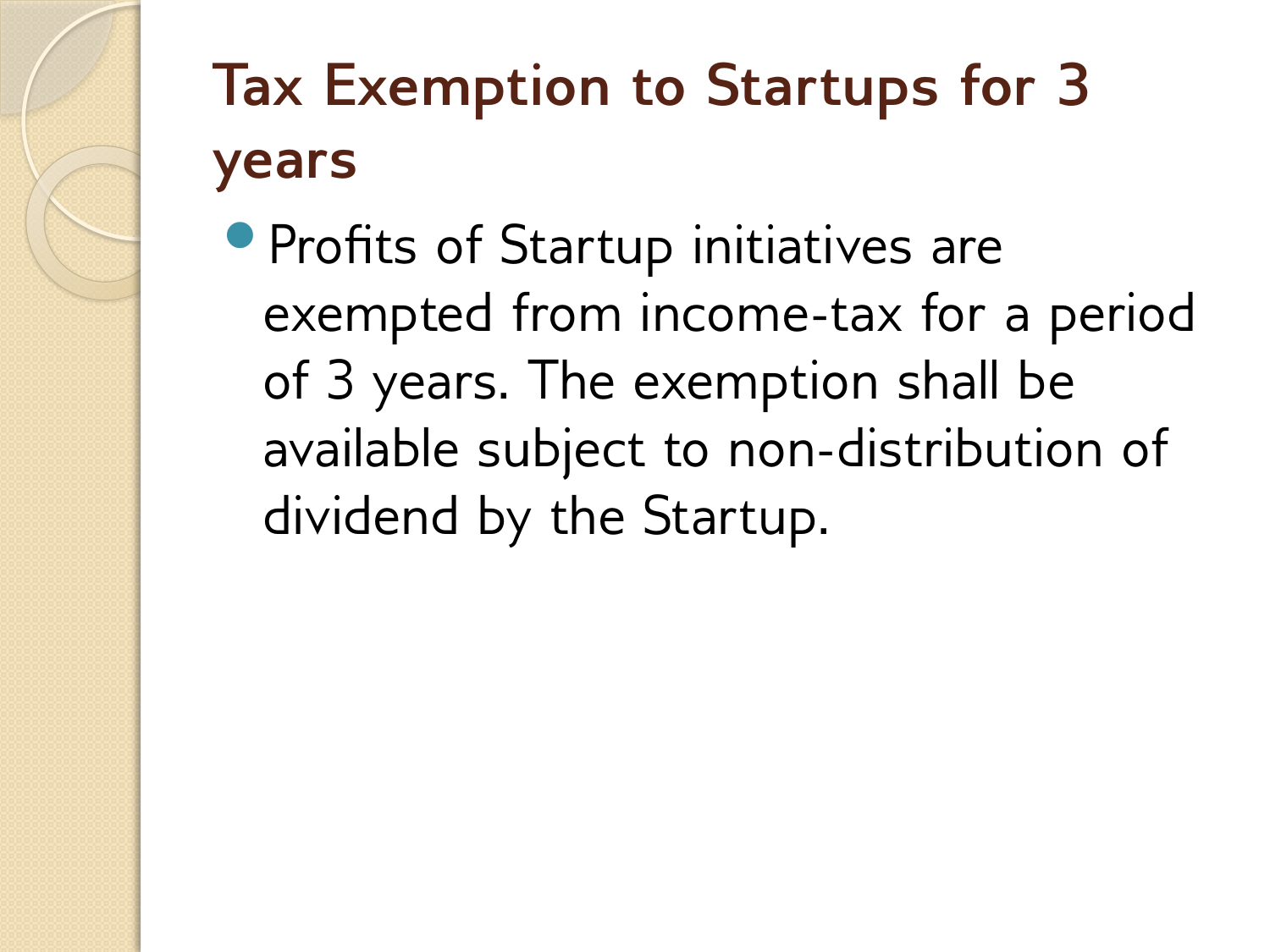

# Tax Exemption to Startups for 3 years
Profits of Startup initiatives are exempted from income-tax for a period of 3 years. The exemption shall be available subject to non-distribution of dividend by the Startup.